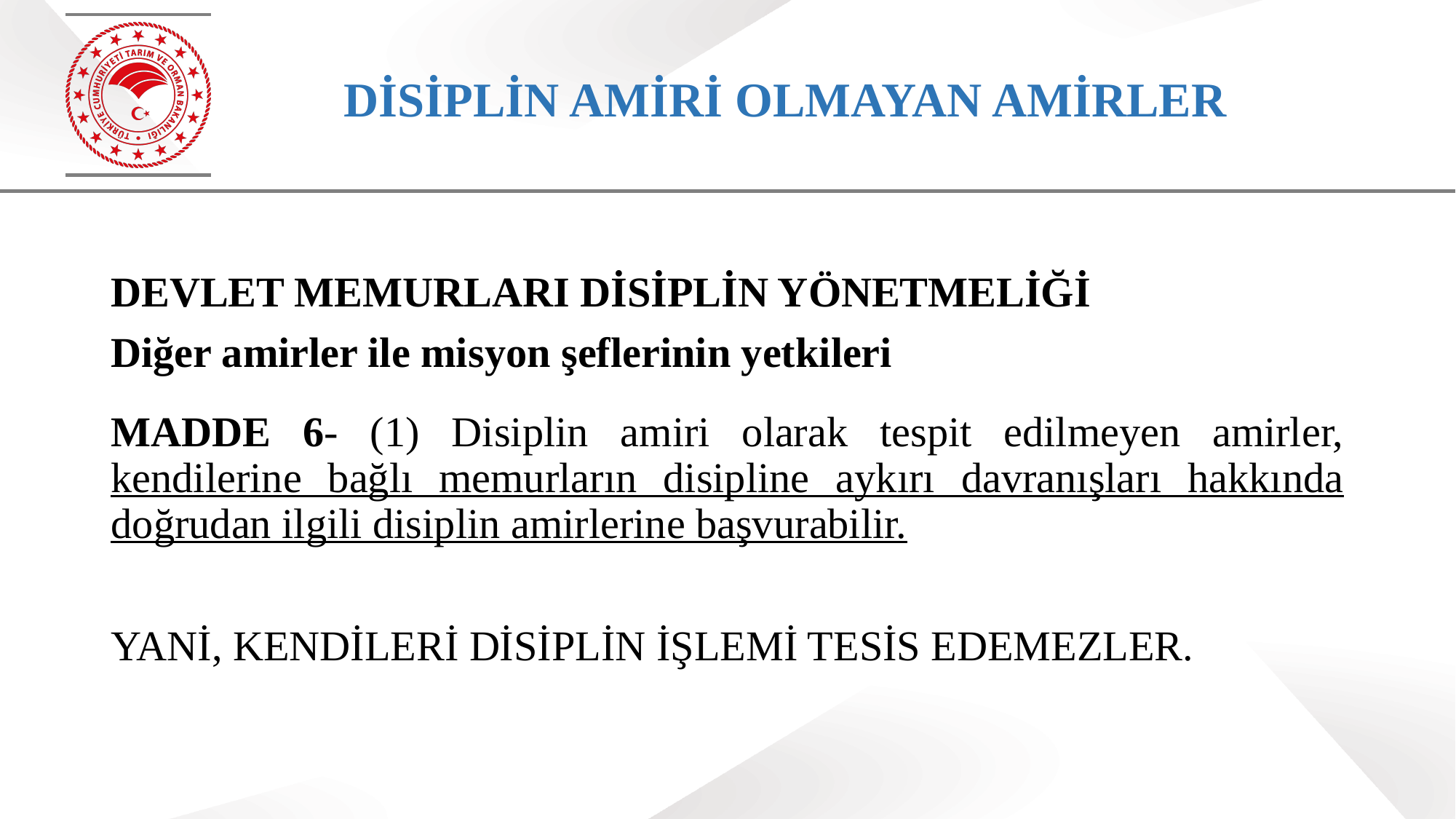

# DİSİPLİN AMİRİ OLMAYAN AMİRLER

DEVLET MEMURLARI DİSİPLİN YÖNETMELİĞİ
Diğer amirler ile misyon şeflerinin yetkileri
MADDE 6- (1) Disiplin amiri olarak tespit edilmeyen amirler, kendilerine bağlı memurların disipline aykırı davranışları hakkında doğrudan ilgili disiplin amirlerine başvurabilir.

YANİ, KENDİLERİ DİSİPLİN İŞLEMİ TESİS EDEMEZLER.

77